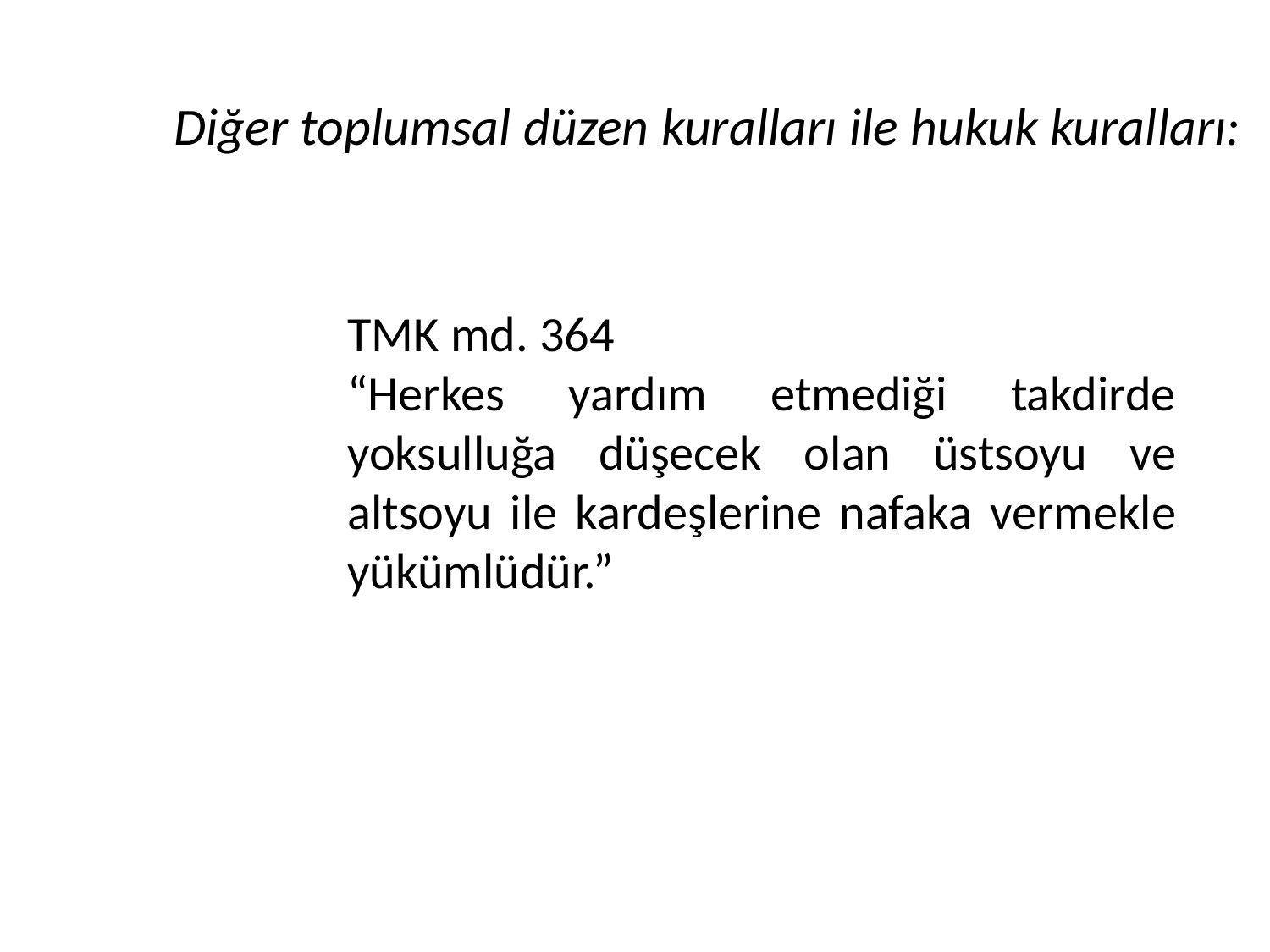

Diğer toplumsal düzen kuralları ile hukuk kuralları:

TMK md. 364
“Herkes yardım etmediği takdirde yoksulluğa düşecek olan üstsoyu ve altsoyu ile kardeşlerine nafaka vermekle yükümlüdür.”